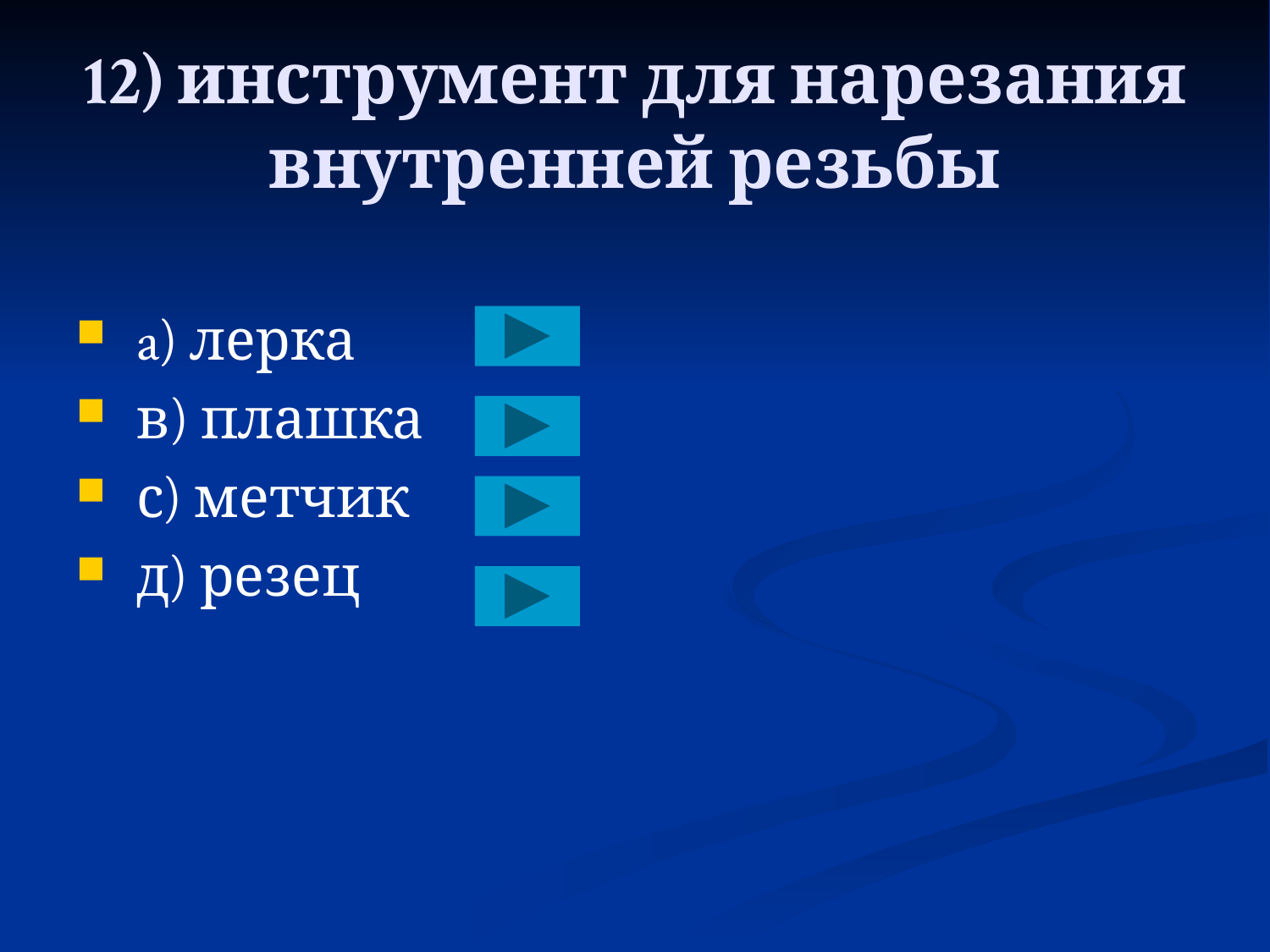

# 12) инструмент для нарезания внутренней резьбы
 a) лерка
 в) плашка
 с) метчик
 д) резец